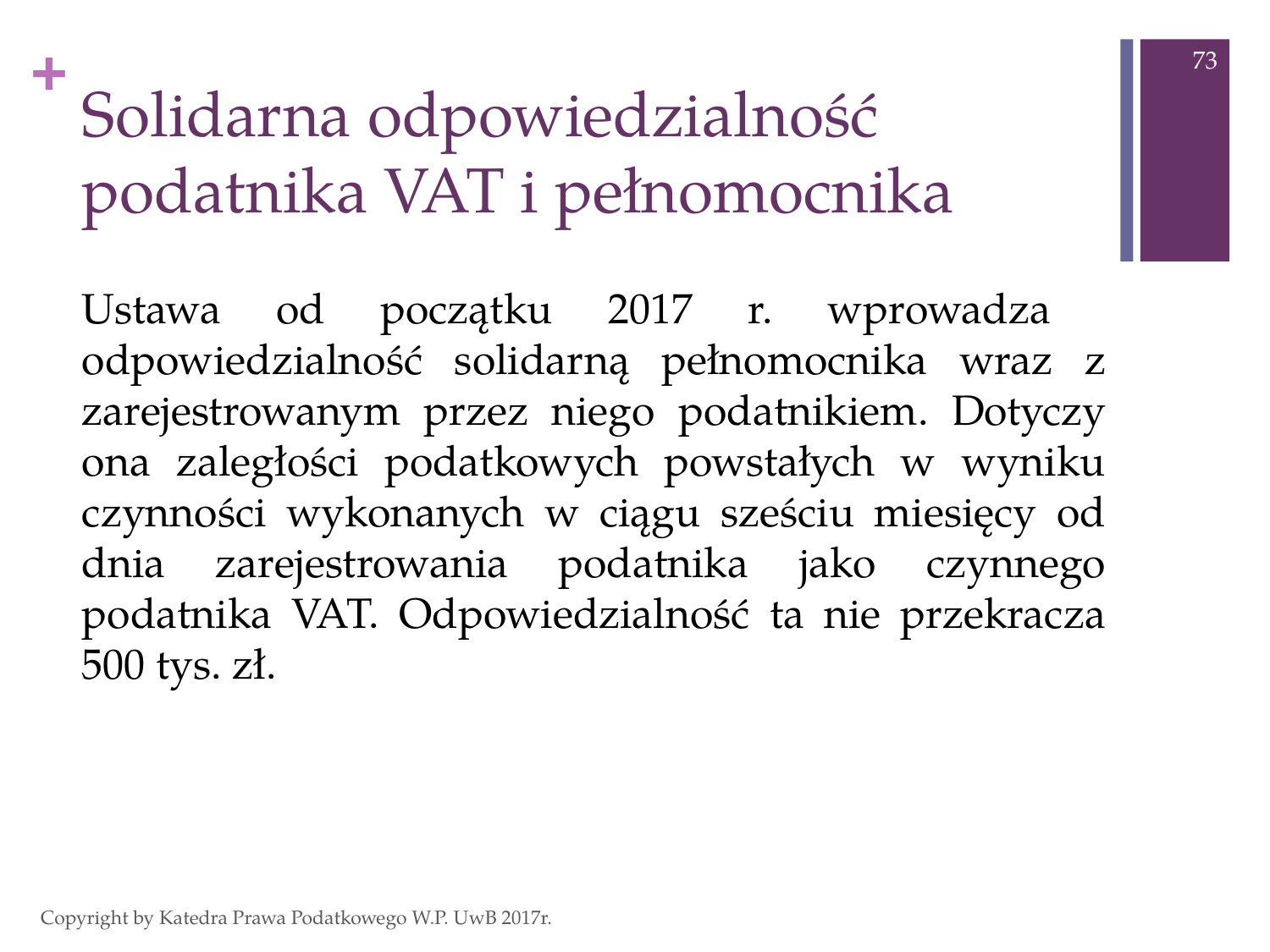

73
# Solidarna odpowiedzialność podatnika VAT i pełnomocnika
Ustawa od początku 2017 r. wprowadza  odpowiedzialność solidarną pełnomocnika wraz z zarejestrowanym przez niego podatnikiem. Dotyczy ona zaległości podatkowych powstałych w wyniku czynności wykonanych w ciągu sześciu miesięcy od dnia zarejestrowania podatnika jako czynnego podatnika VAT. Odpowiedzialność ta nie przekracza 500 tys. zł.

Copyright by Katedra Prawa Podatkowego W.P. UwB 2017r.